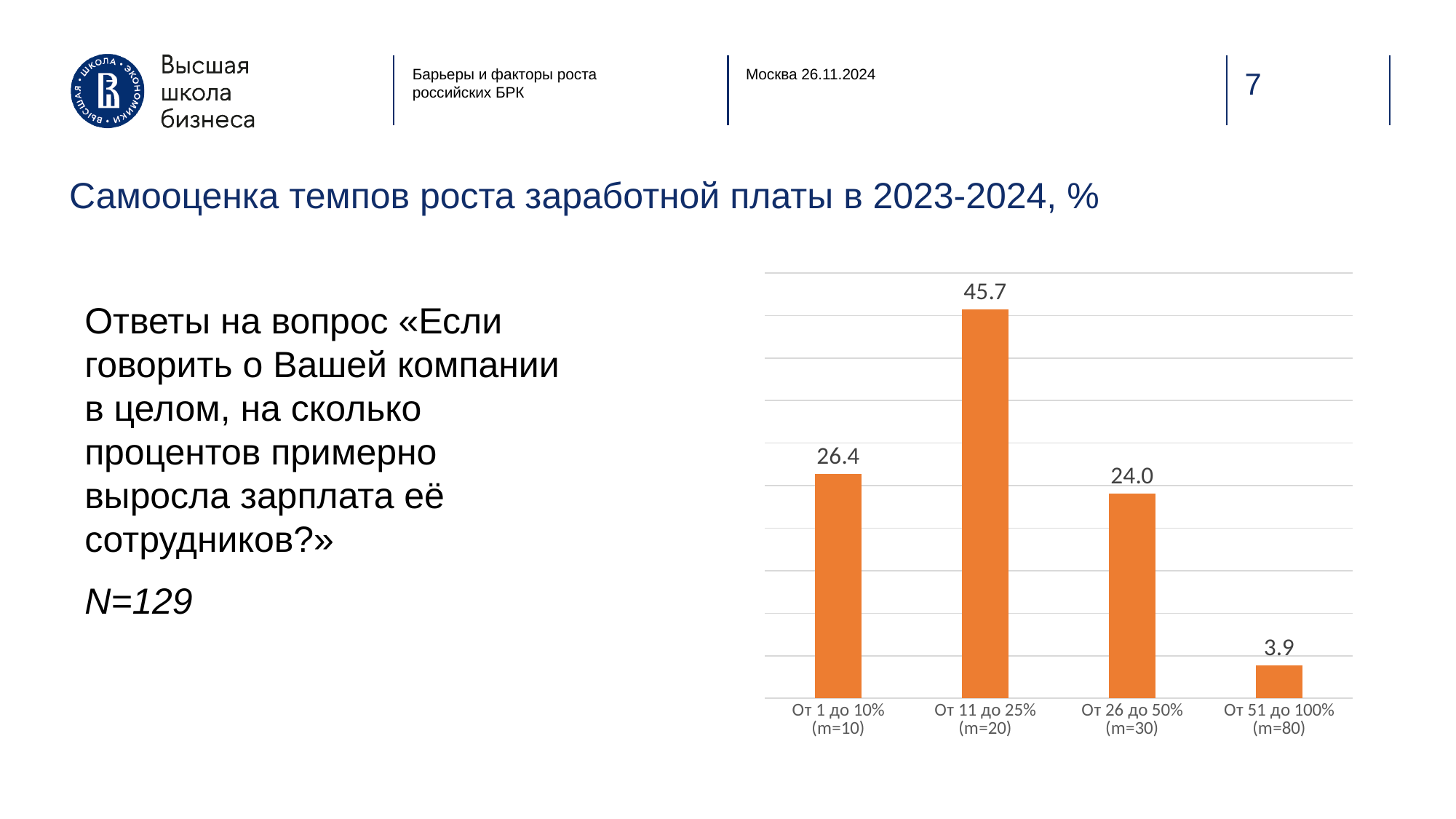

Барьеры и факторы роста российских БРК
Москва 26.11.2024
7
Самооценка темпов роста заработной платы в 2023-2024, %

### Chart

| Category |  |
|---|---|
| От 1 до 10% (m=10) | 26.356589147286826 |
| От 11 до 25% (m=20) | 45.73643410852713 |
| От 26 до 50% (m=30) | 24.031007751937985 |
| От 51 до 100% (m=80) | 3.875968992248062 |
Ответы на вопрос «Если говорить о Вашей компании в целом, на сколько процентов примерно выросла зарплата её сотрудников?»
N=129